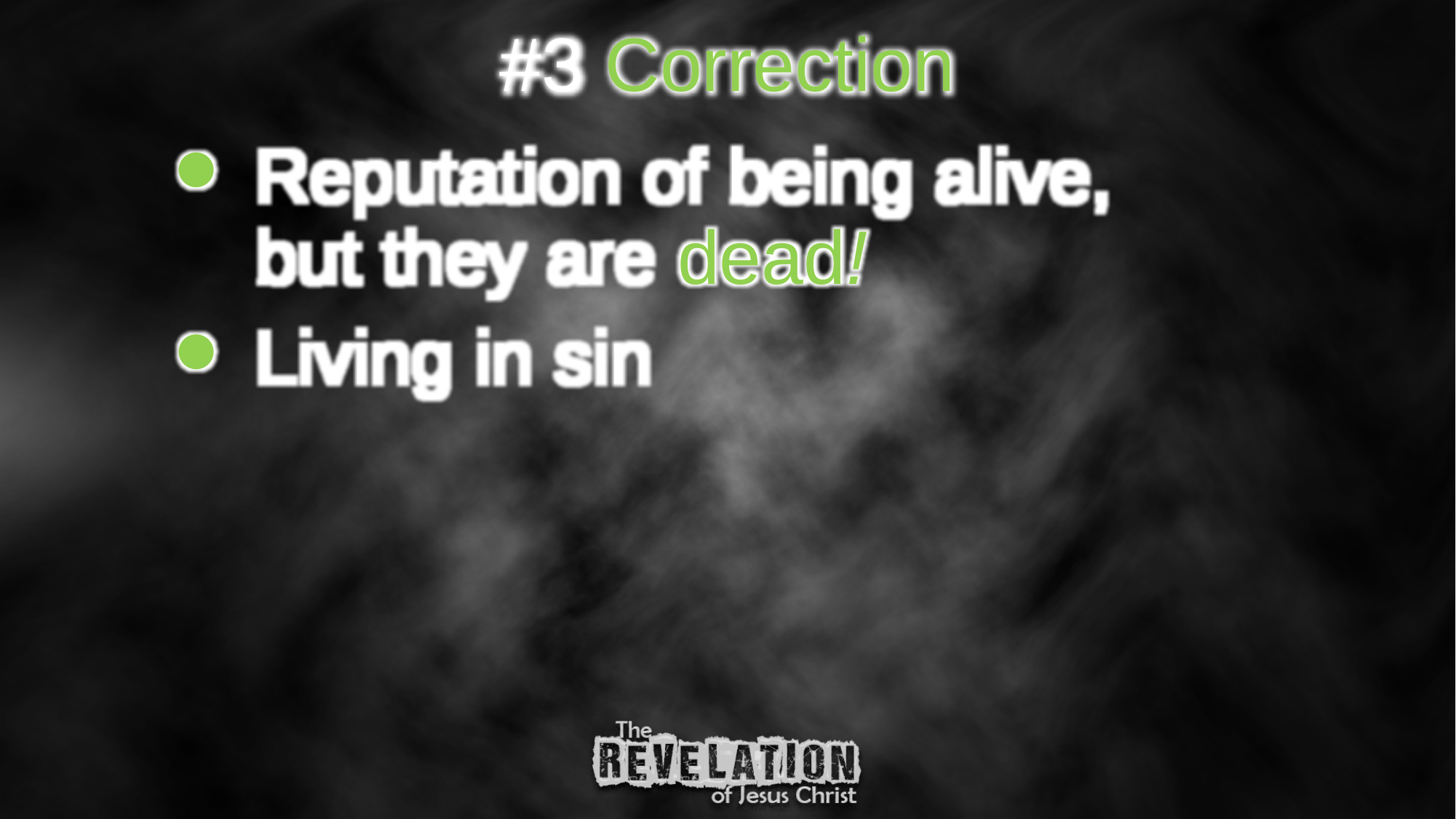

#3 Correction
Reputation of being alive,
but they are dead!
Living in sin